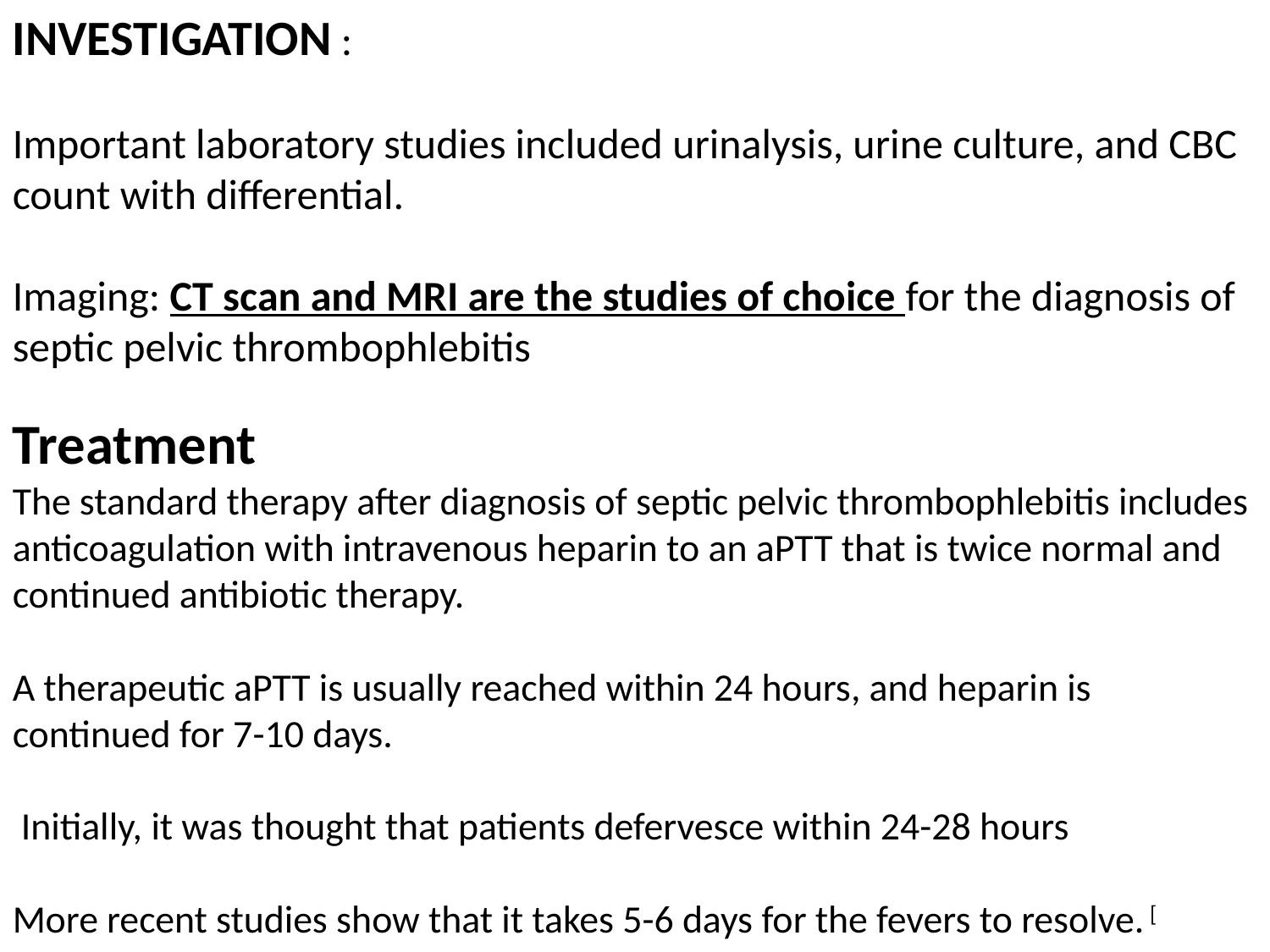

INVESTIGATION :

Important laboratory studies included urinalysis, urine culture, and CBC count with differential.
Imaging: CT scan and MRI are the studies of choice for the diagnosis of septic pelvic thrombophlebitis

Treatment
The standard therapy after diagnosis of septic pelvic thrombophlebitis includes anticoagulation with intravenous heparin to an aPTT that is twice normal and continued antibiotic therapy.

A therapeutic aPTT is usually reached within 24 hours, and heparin is continued for 7-10 days.

 Initially, it was thought that patients defervesce within 24-28 hours

More recent studies show that it takes 5-6 days for the fevers to resolve. [